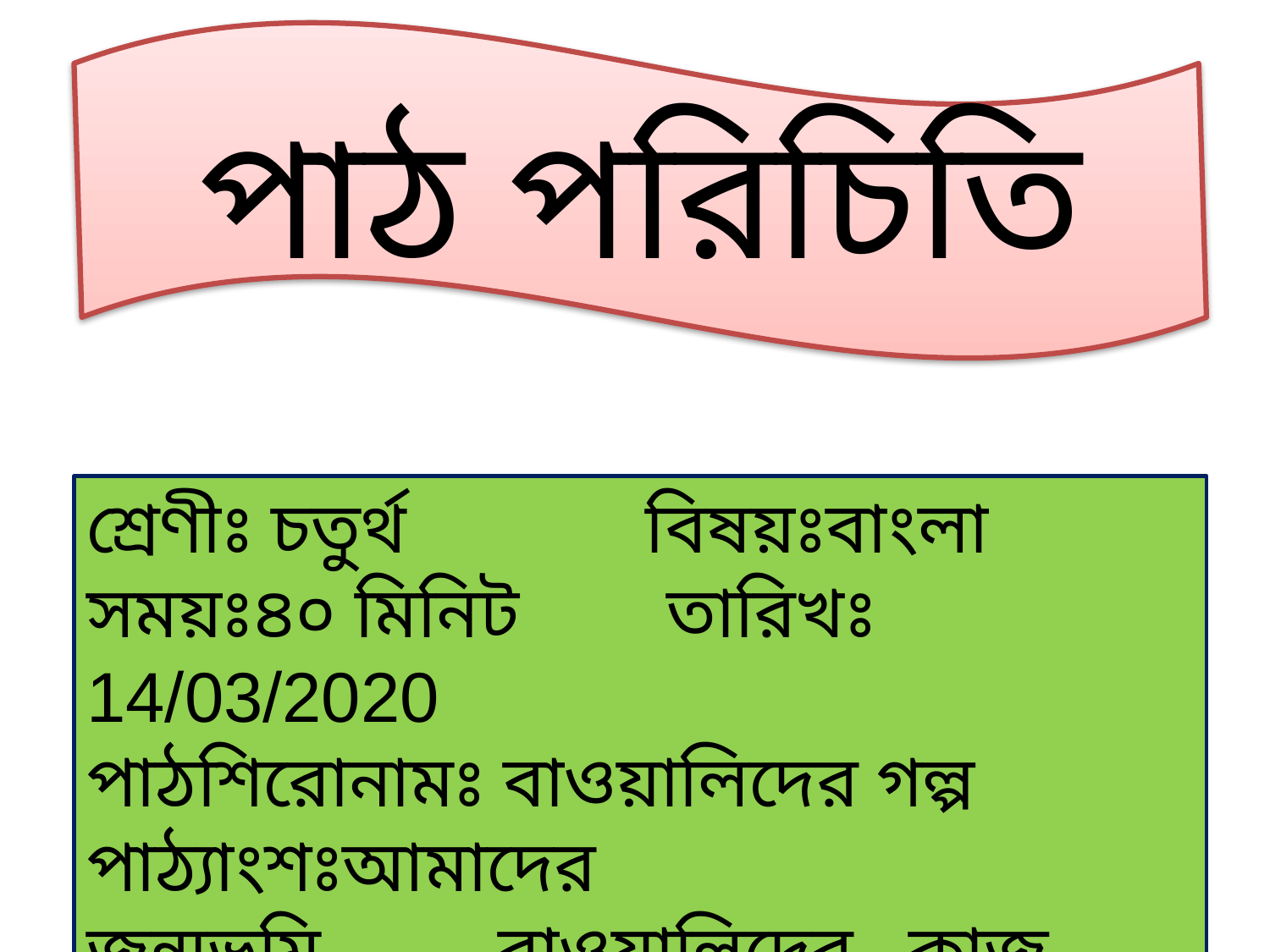

পাঠ পরিচিতি
শ্রেণীঃ চতুর্থ             বিষয়ঃবাংলা
সময়ঃ৪০ মিনিট        তারিখঃ 14/03/2020
পাঠশিরোনামঃ বাওয়ালিদের গল্প
পাঠ্যাংশঃআমাদের জন্মভূমি.........বাওয়ালিদের   কাজ খুবই কষ্টের।